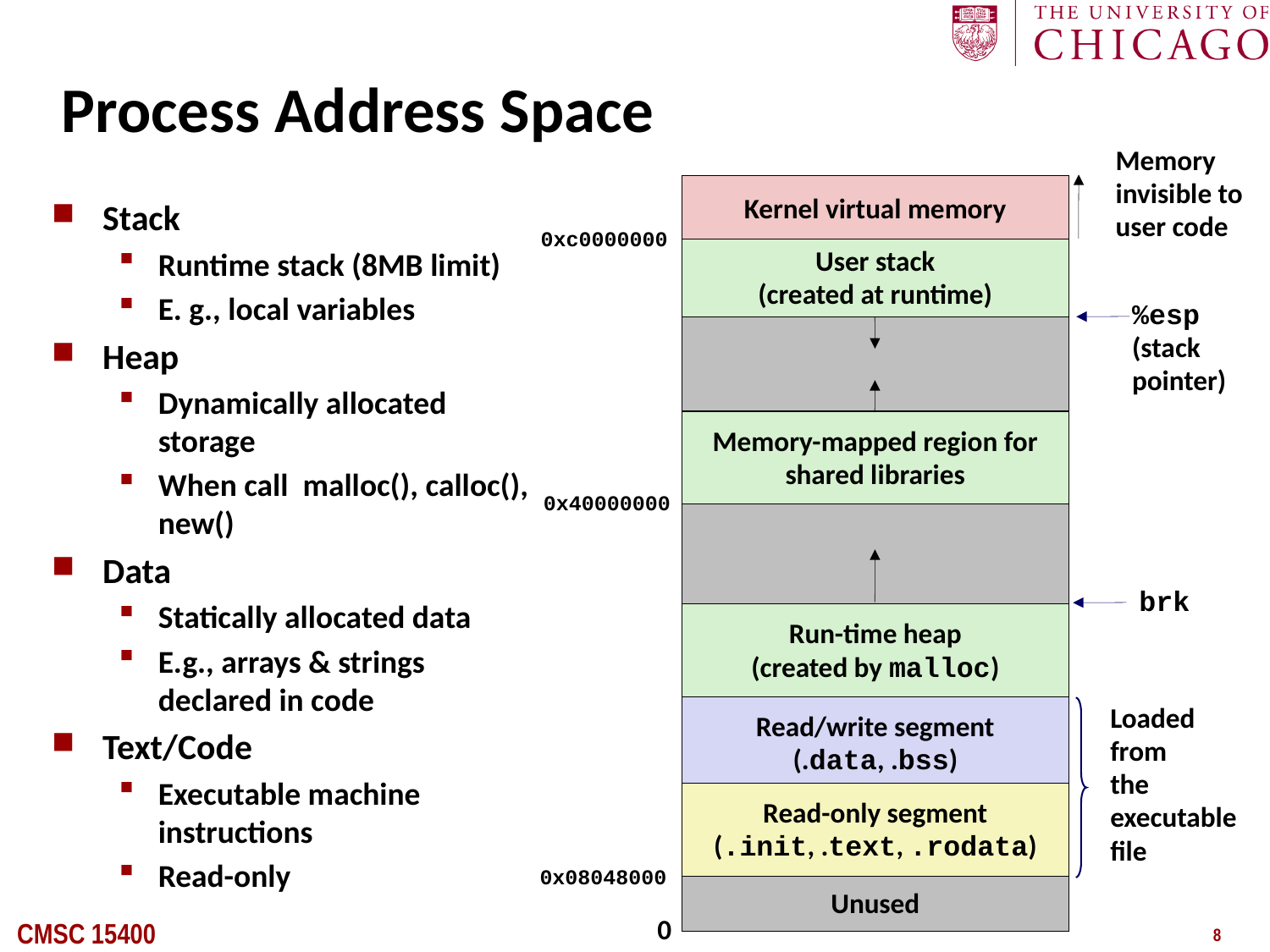

Process Address Space
Memory
invisible to
user code

Kernel virtual memory
Stack
Runtime stack (8MB limit)
E. g., local variables
Heap
Dynamically allocated storage
When call  malloc(), calloc(), new()
Data
Statically allocated data
E.g., arrays & strings declared in code
Text/Code
Executable machine instructions
Read-only
0xc0000000
User stack
(created at runtime)

%esp
(stack
pointer)

Memory-mapped region for
shared libraries
0x40000000

brk

Run-time heap
(created by malloc)
Loaded
from
the
executable
file
Read/write segment
(.data, .bss)

Read-only segment
(.init, .text, .rodata)
0x08048000
Unused
0